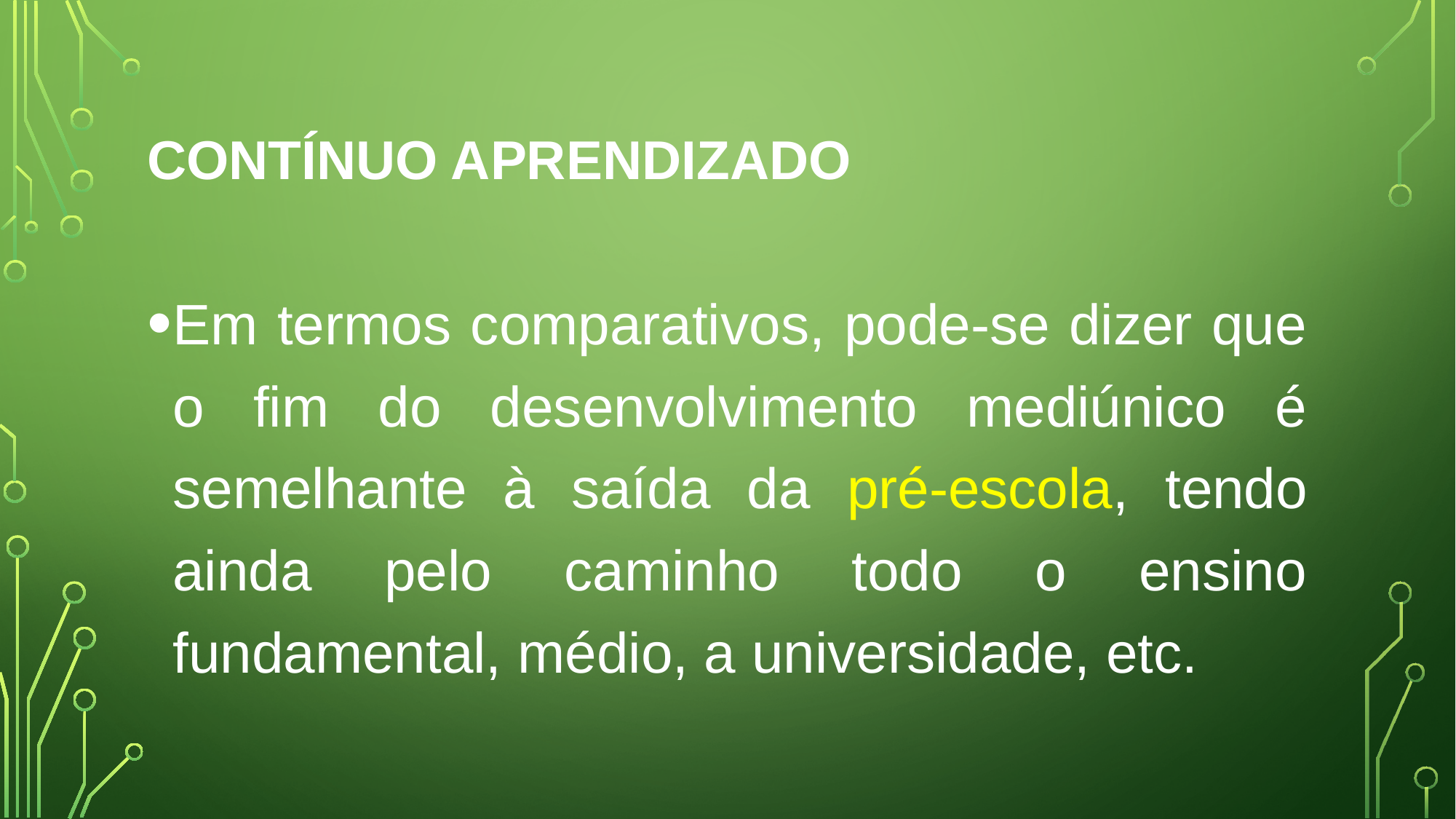

# CONTÍNUO APRENDIZADO
Em termos comparativos, pode-se dizer que o fim do desenvolvimento mediúnico é semelhante à saída da pré-escola, tendo ainda pelo caminho todo o ensino fundamental, médio, a universidade, etc.